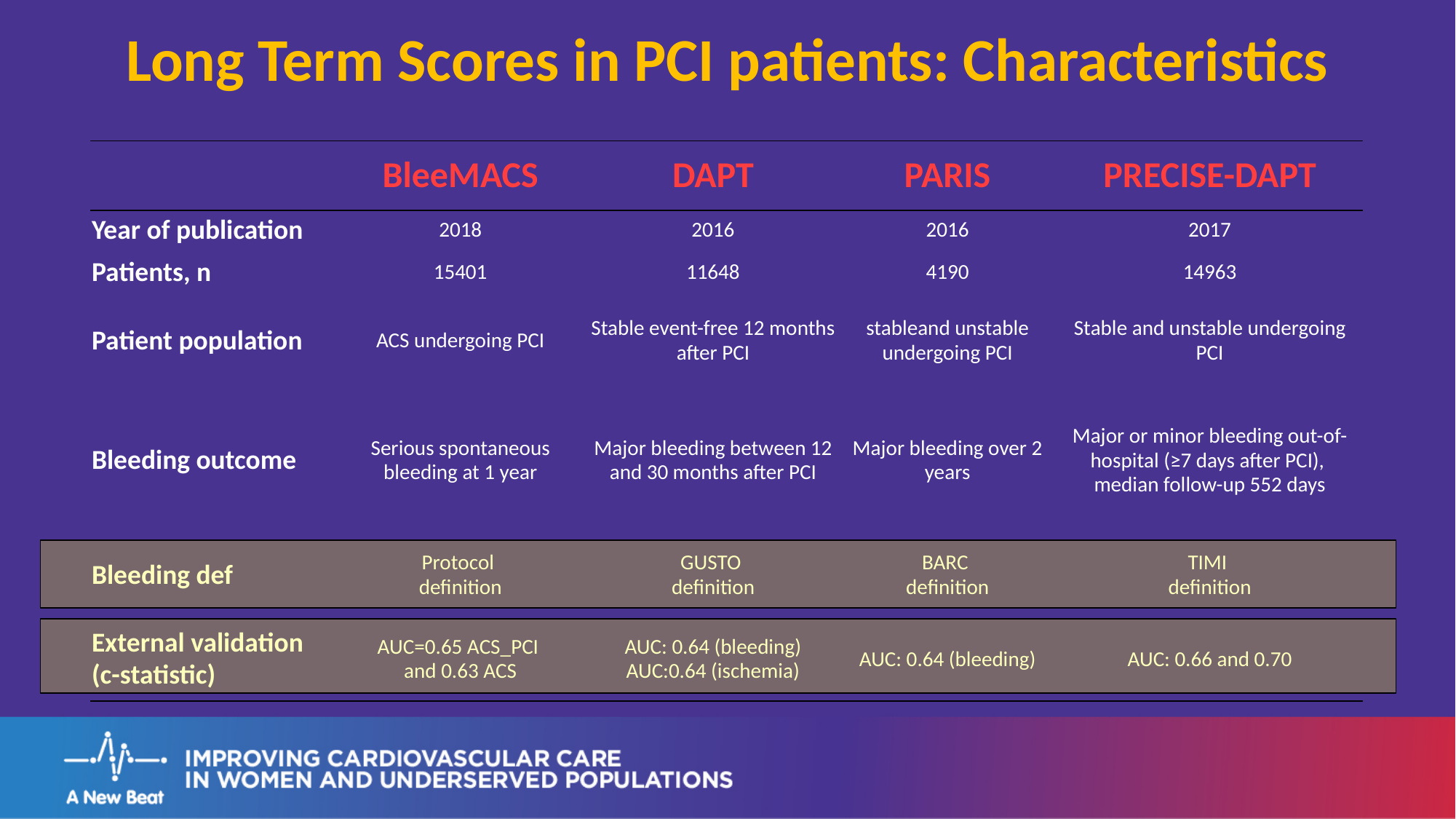

Long Term Scores in PCI patients: Characteristics
|  | BleeMACS | DAPT | PARIS | PRECISE-DAPT |
| --- | --- | --- | --- | --- |
| Year of publication | 2018 | 2016 | 2016 | 2017 |
| Patients, n | 15401 | 11648 | 4190 | 14963 |
| Patient population | ACS undergoing PCI | Stable event-free 12 months after PCI | stableand unstable undergoing PCI | Stable and unstable undergoing PCI |
| Bleeding outcome | Serious spontaneous bleeding at 1 year | Major bleeding between 12 and 30 months after PCI | Major bleeding over 2 years | Major or minor bleeding out-of-hospital (≥7 days after PCI), median follow-up 552 days |
| Bleeding def | Protocol definition | GUSTO definition | BARC definition | TIMI definition |
| External validation (c-statistic) | AUC=0.65 ACS\_PCI and 0.63 ACS | AUC: 0.64 (bleeding) AUC:0.64 (ischemia) | AUC: 0.64 (bleeding) | AUC: 0.66 and 0.70 |